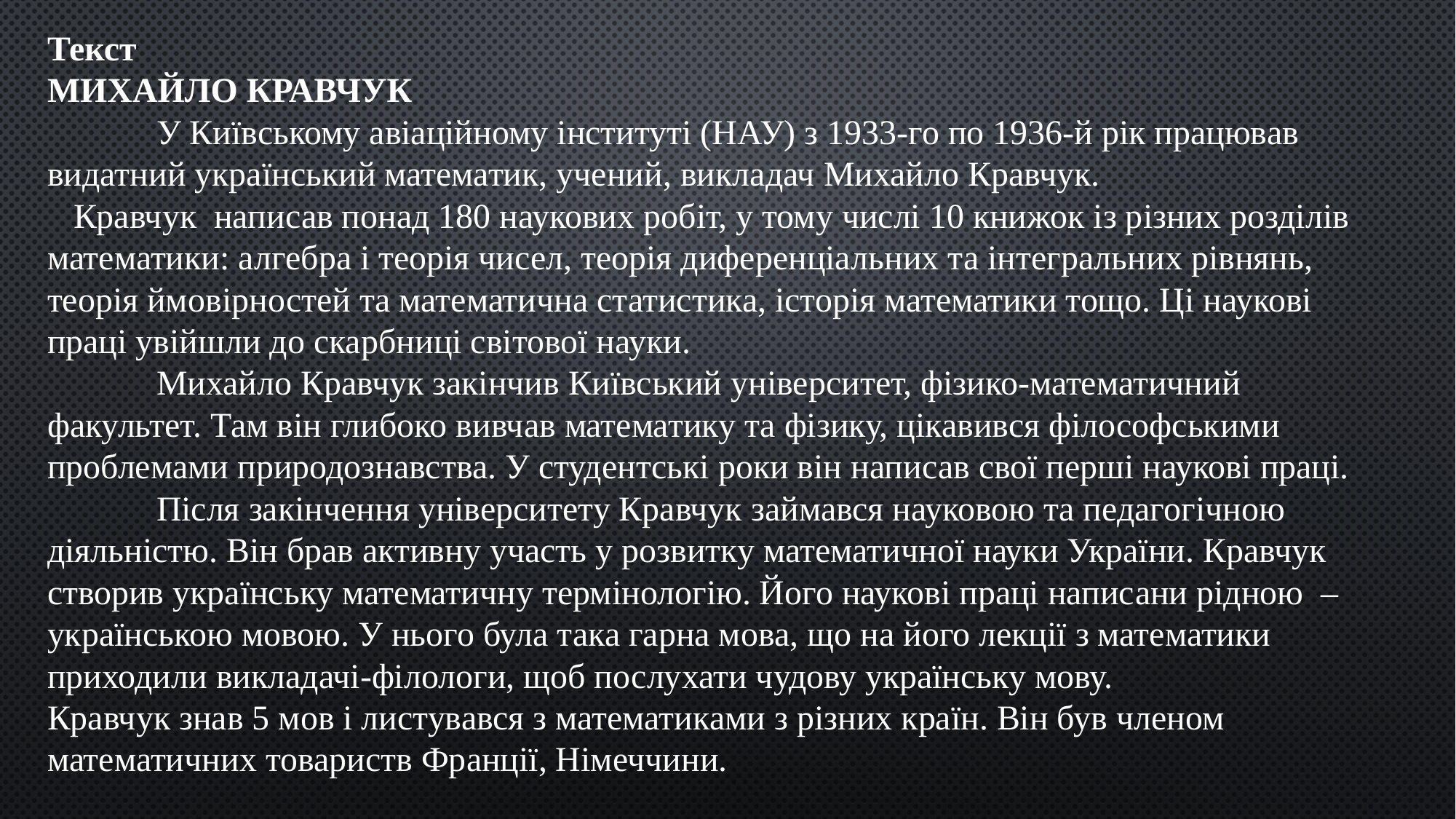

# Текст МИХАЙЛО КРАВЧУК У Київському авіаційному інституті (НАУ) з 1933-го по 1936-й рік працював видатний український математик, учений, викладач Михайло Кравчук. Кравчук  написав понад 180 наукових робіт, у тому числі 10 книжок із різних розділів математики: алгебра і теорія чисел, теорія диференціальних та інтегральних рівнянь, теорія ймовірностей та математична статистика, історія математики тощо. Ці наукові праці увійшли до скарбниці світової науки. Михайло Кравчук закінчив Київський університет, фізико-математичний факультет. Там він глибоко вивчав математику та фізику, цікавився філософськими проблемами природознавства. У студентські роки він написав свої перші наукові праці. Після закінчення університету Кравчук займався науковою та педагогічною діяльністю. Він брав активну участь у розвитку математичної науки України. Кравчук створив українську математичну термінологію. Його наукові праці написани рідною  –  українською мовою. У нього була така гарна мова, що на його лекції з математики приходили викладачі-філологи, щоб послухати чудову українську мову. Кравчук знав 5 мов і листувався з математиками з різних країн. Він був членом математичних товариств Франції, Німеччини.